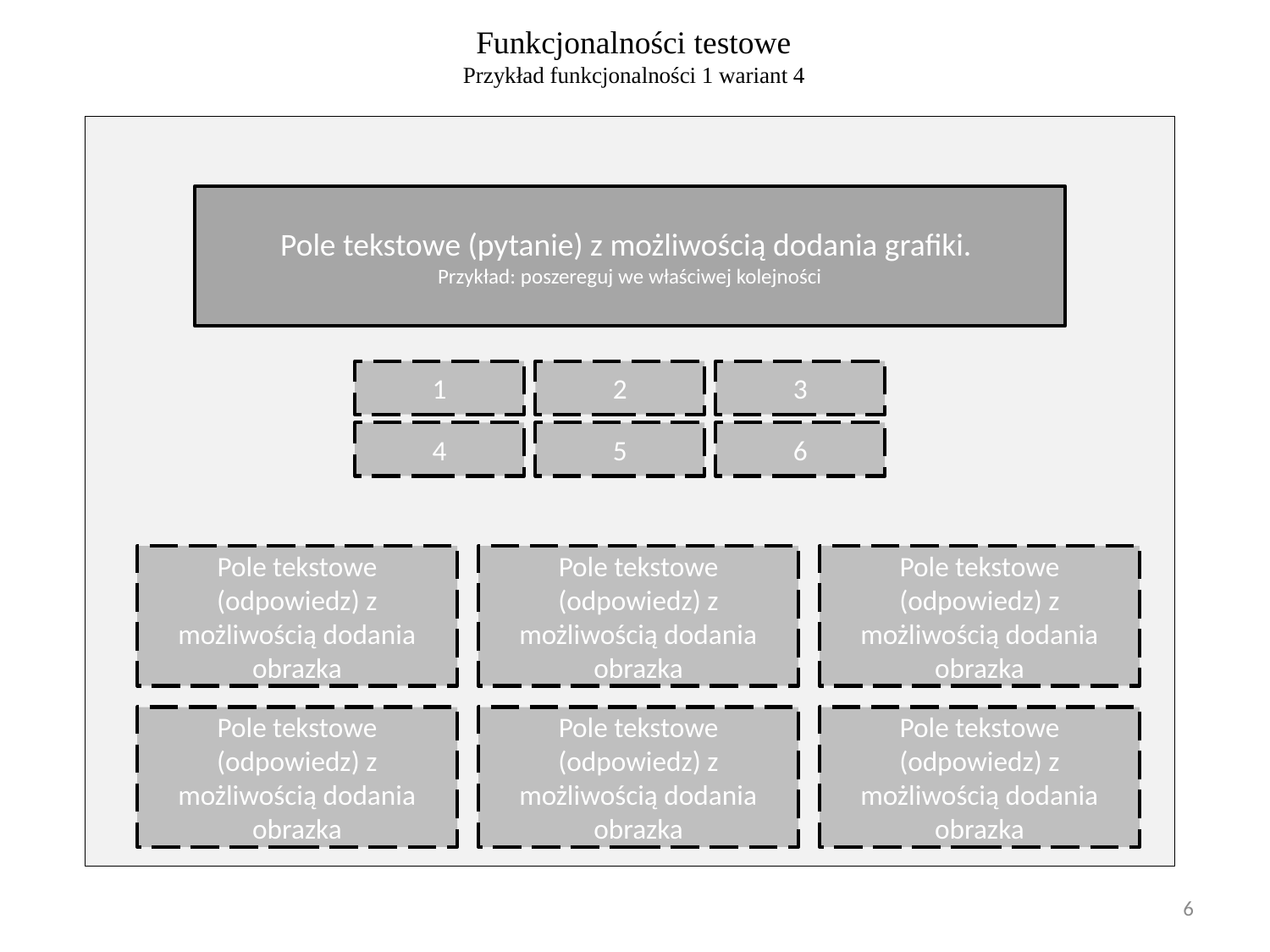

Funkcjonalności testowe
Przykład funkcjonalności 1 wariant 4

Pole tekstowe (pytanie) z możliwością dodania grafiki.
Przykład: poszereguj we właściwej kolejności
1
2
3
4
5
6
Pole tekstowe (odpowiedz) z możliwością dodania obrazka
Pole tekstowe (odpowiedz) z możliwością dodania obrazka
Pole tekstowe (odpowiedz) z możliwością dodania obrazka
Pole tekstowe (odpowiedz) z możliwością dodania obrazka
Pole tekstowe (odpowiedz) z możliwością dodania obrazka
Pole tekstowe (odpowiedz) z możliwością dodania obrazka
6